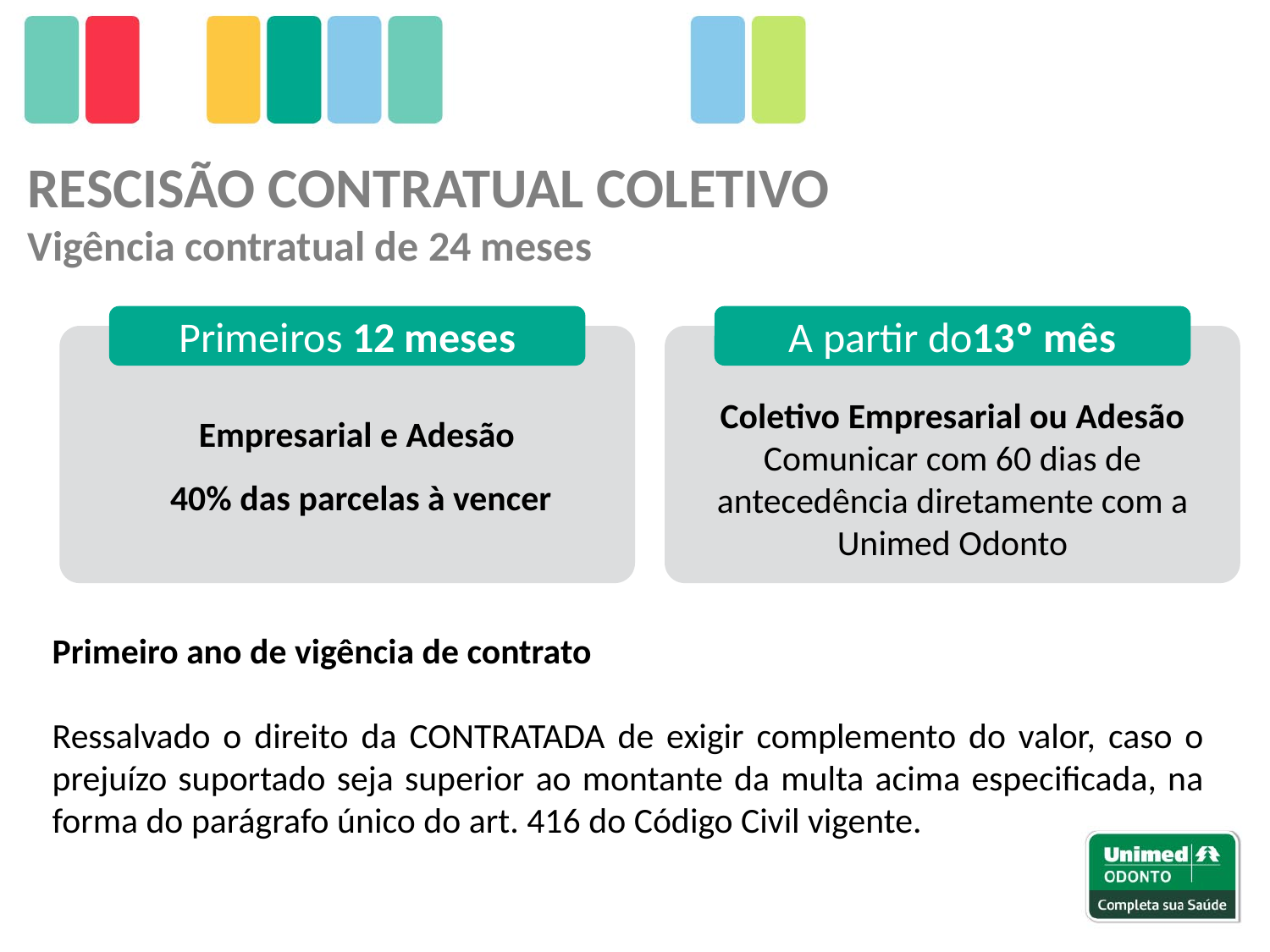

RESCISÃO CONTRATUAL COLETIVO
Vigência contratual de 24 meses
Primeiros 12 meses
A partir do13º mês

Coletivo Empresarial ou Adesão
Comunicar com 60 dias de antecedência diretamente com a Unimed Odonto
Empresarial e Adesão
40% das parcelas à vencer
Primeiro ano de vigência de contrato

Ressalvado o direito da CONTRATADA de exigir complemento do valor, caso o prejuízo suportado seja superior ao montante da multa acima especificada, na forma do parágrafo único do art. 416 do Código Civil vigente.